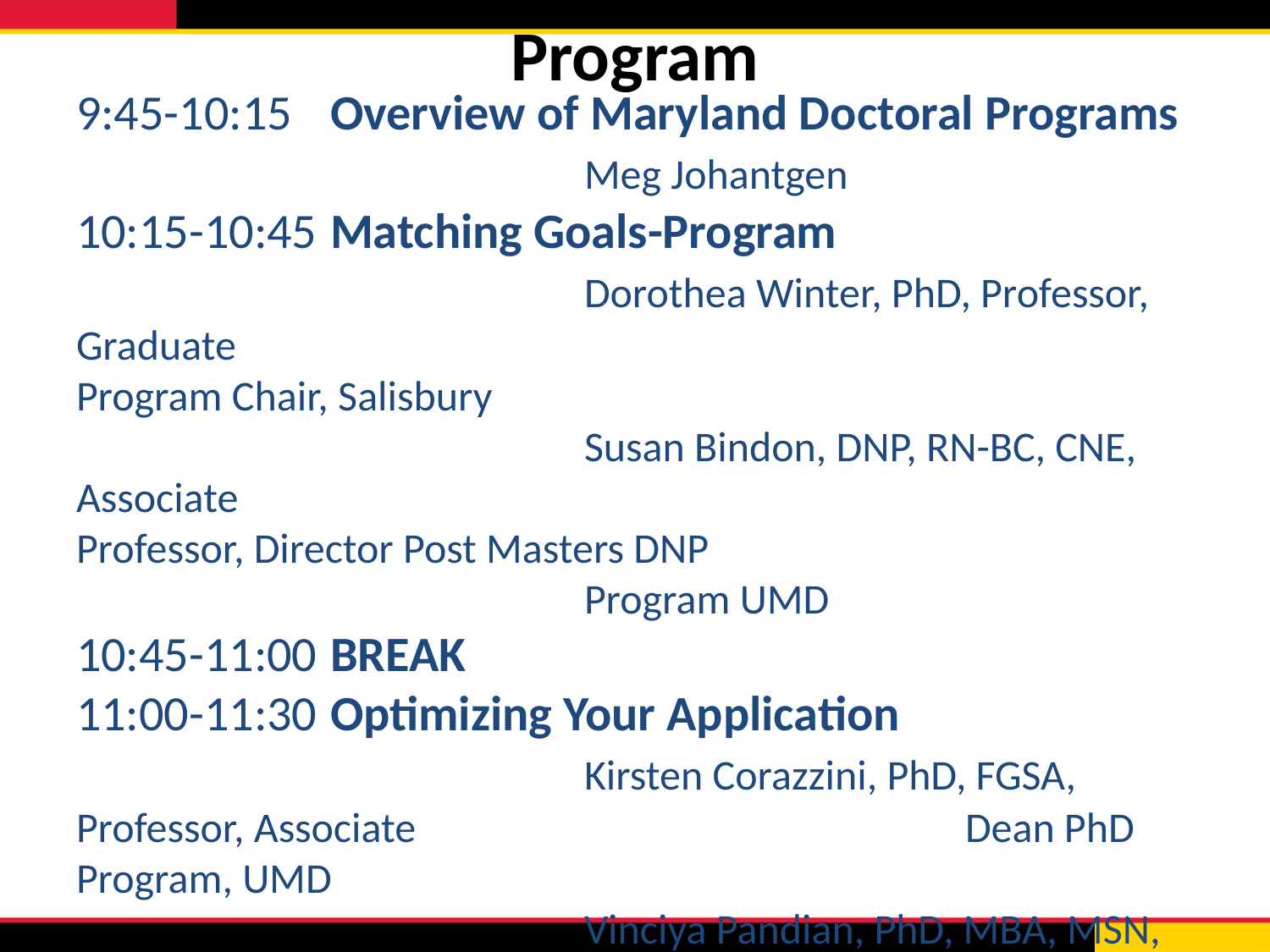

# Program
9:45-10:15	Overview of Maryland Doctoral Programs
				Meg Johantgen
10:15-10:45	Matching Goals-Program
				Dorothea Winter, PhD, Professor, Graduate 							Program Chair, Salisbury
				Susan Bindon, DNP, RN-BC, CNE, Associate 							Professor, Director Post Masters DNP 								Program UMD
10:45-11:00	BREAK
11:00-11:30	Optimizing Your Application
				Kirsten Corazzini, PhD, FGSA, Professor, Associate 					Dean PhD Program, UMD
				Vinciya Pandian, PhD, MBA, MSN, ACNP-BC, FAANP, 				FAAN Associate Professor and Associate Director 					DNP Executive and DNP-MBA Program JHU